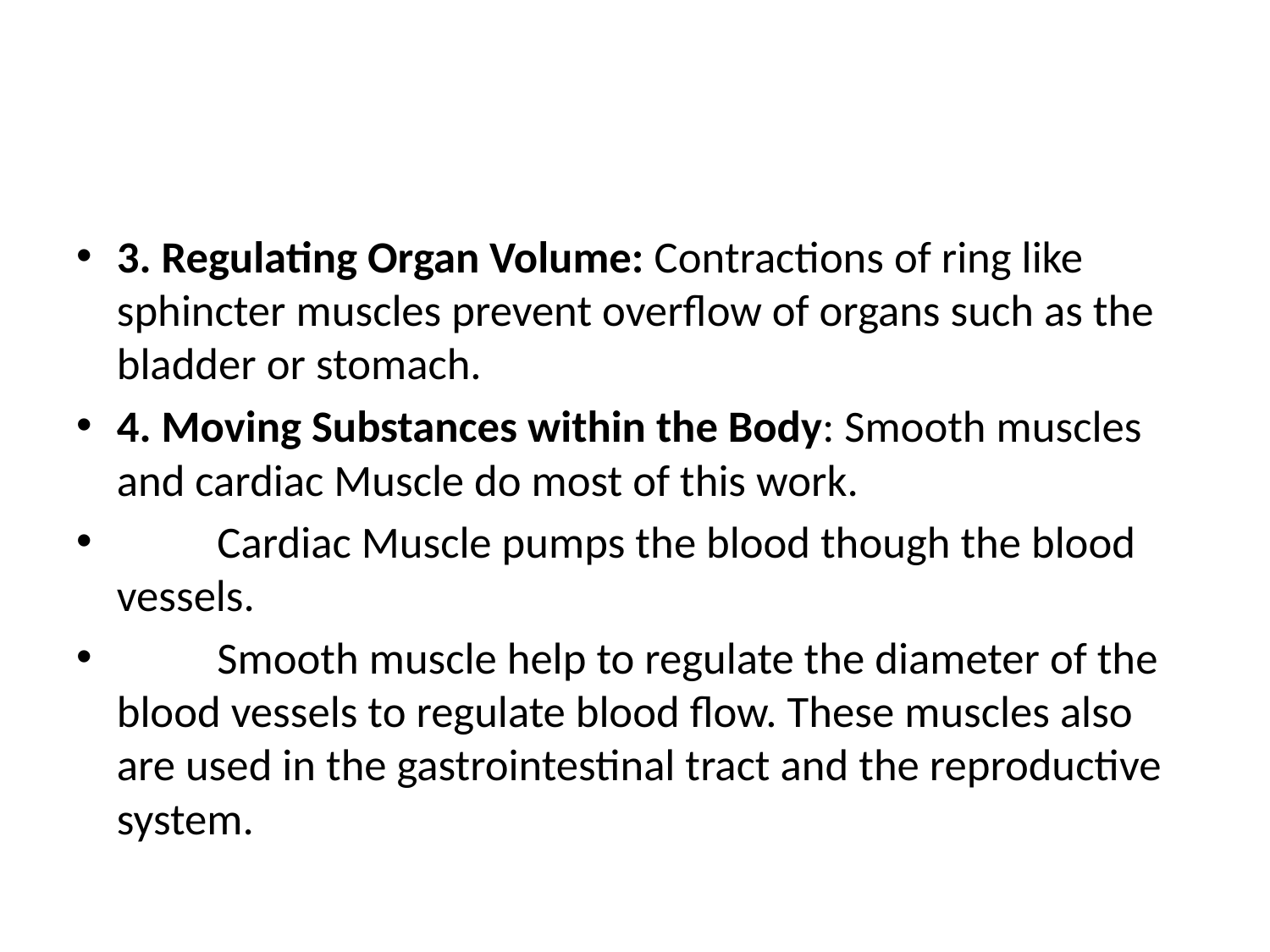

#
3. Regulating Organ Volume: Contractions of ring like sphincter muscles prevent overflow of organs such as the bladder or stomach.
4. Moving Substances within the Body: Smooth muscles and cardiac Muscle do most of this work.
	Cardiac Muscle pumps the blood though the blood vessels.
	Smooth muscle help to regulate the diameter of the blood vessels to regulate blood flow. These muscles also are used in the gastrointestinal tract and the reproductive system.